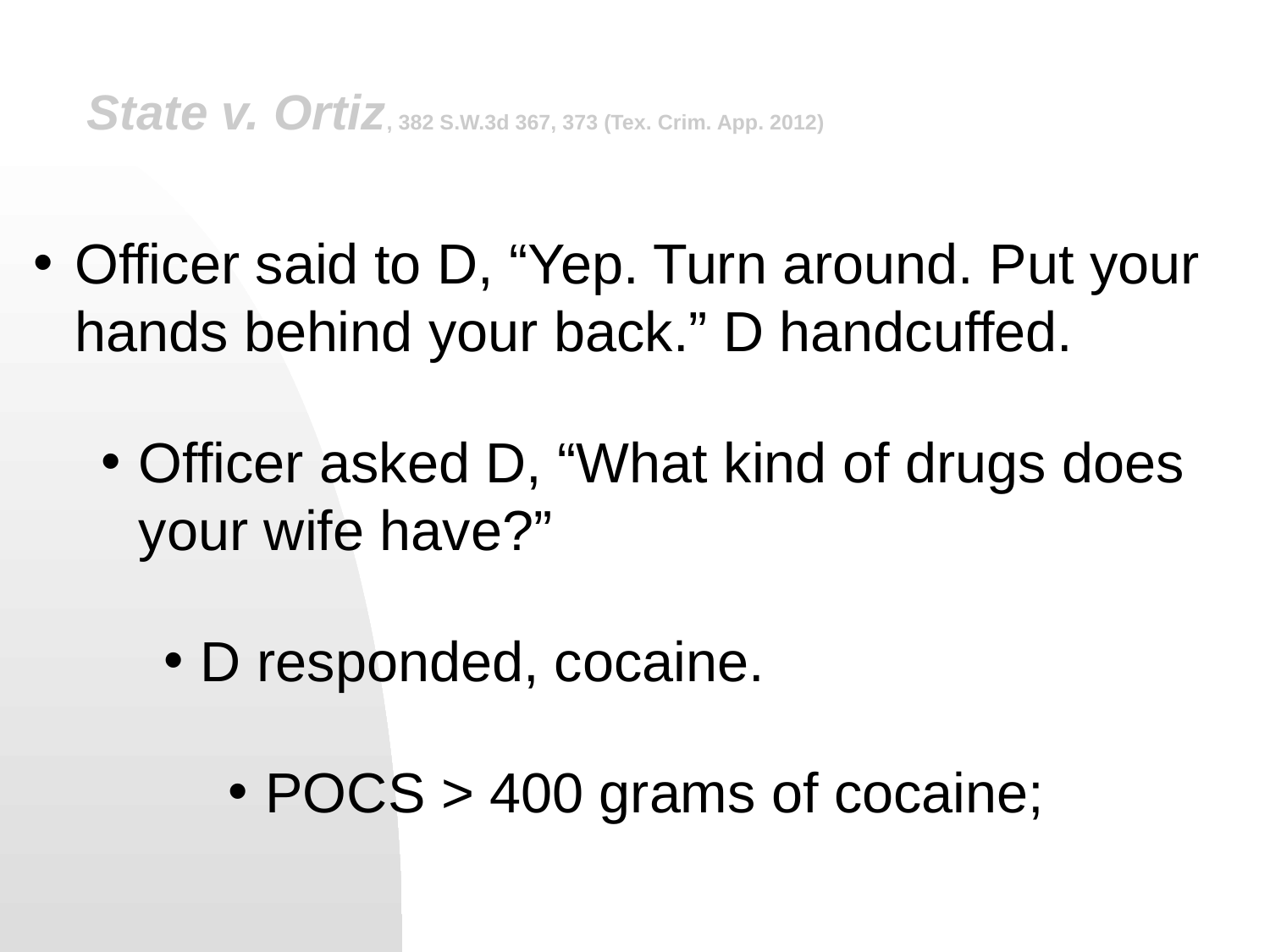

# State v. Ortiz, 382 S.W.3d 367, 373 (Tex. Crim. App. 2012)
Officer said to D, “Yep. Turn around. Put your hands behind your back.” D handcuffed.
Officer asked D, “What kind of drugs does your wife have?”
D responded, cocaine.
POCS > 400 grams of cocaine;